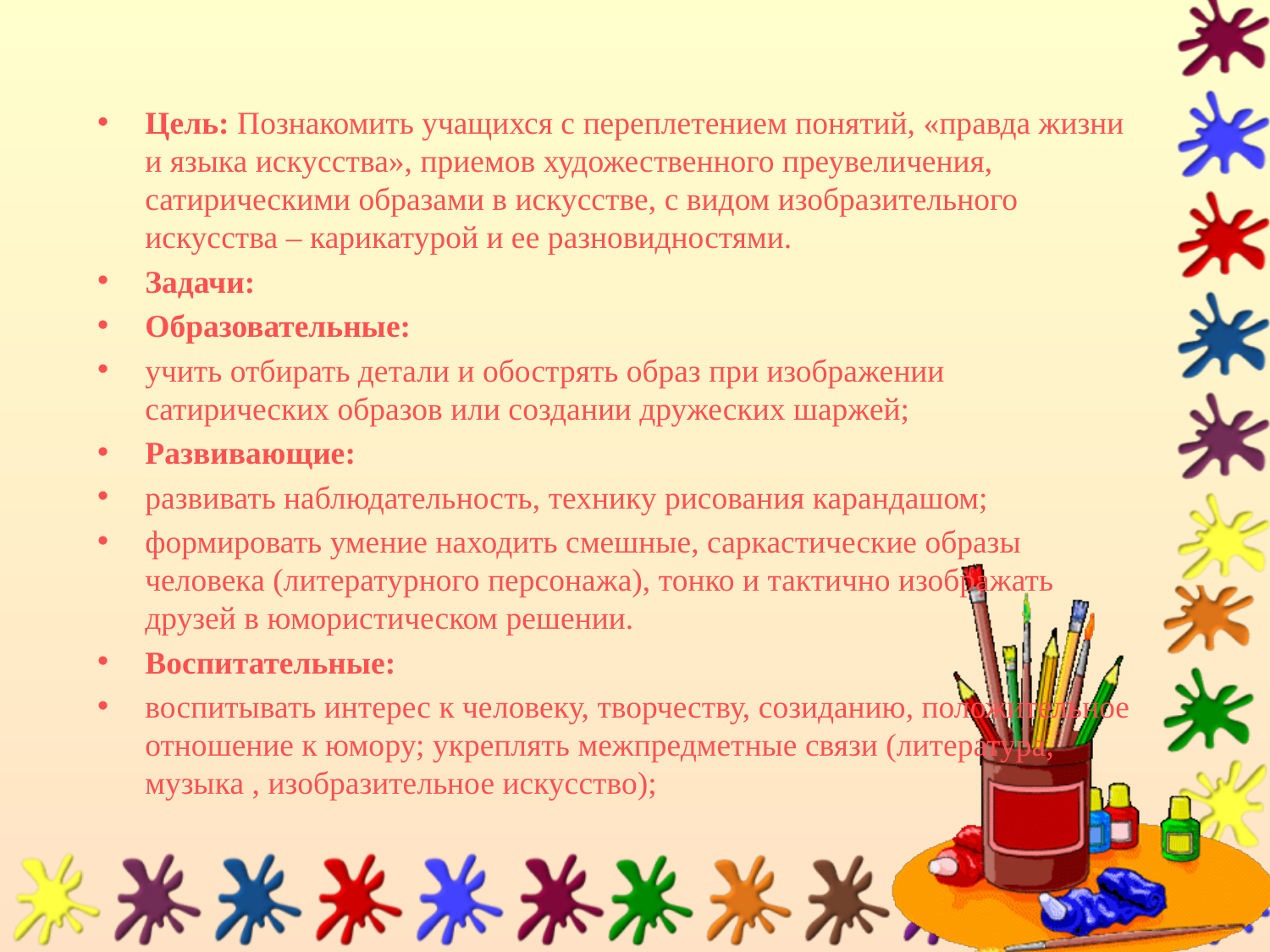

Цель: Познакомить учащихся с переплетением понятий, «правда жизни и языка искусства», приемов художественного преувеличения, сатирическими образами в искусстве, с видом изобразительного искусства – карикатурой и ее разновидностями.
Задачи:
Образовательные:
учить отбирать детали и обострять образ при изображении сатирических образов или создании дружеских шаржей;
Развивающие:
развивать наблюдатель­ность, технику рисования карандашом;
формировать умение находить смешные, саркастические образы человека (литературного персонажа), тонко и тактично изображать друзей в юмористическом решении.
Воспитательные:
воспитывать интерес к че­ловеку, творчеству, созиданию, положительное отношение к юмо­ру; укреплять межпредметные связи (литература, музыка , изо­бразительное искусство);